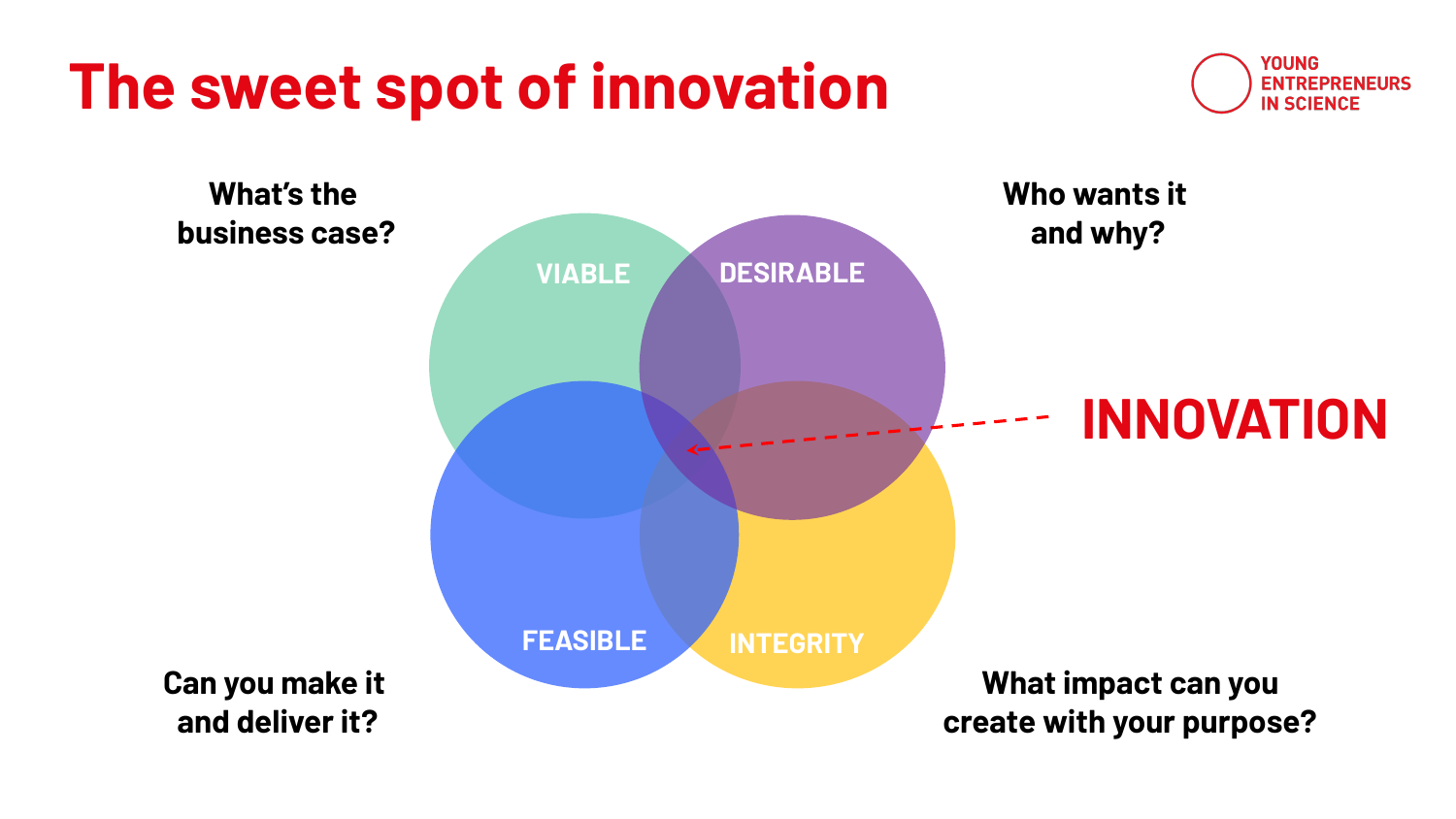

The sweet spot of innovation
What’s the
business case?
Who wants it
and why?

DESIRABLE
VIABLE
FEASIBLE
INTEGRITY
INNOVATION
Can you make it
and deliver it?
What impact can you create with your purpose?